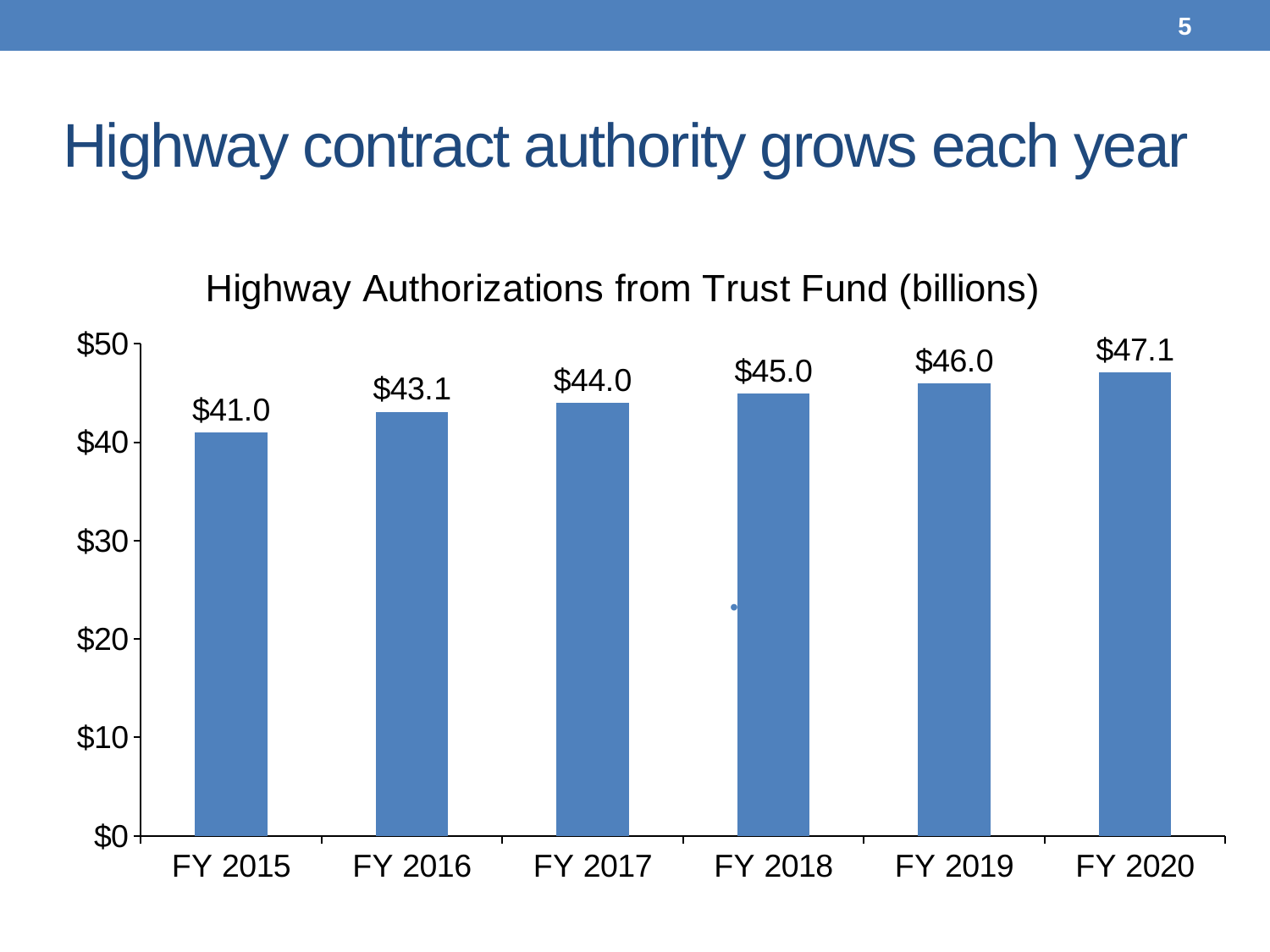

5
# Highway contract authority grows each year

### Chart: Highway Authorizations from Trust Fund (billions)

| Category | Authorizations |
|---|---|
| FY 2015 | 40.995 |
| FY 2016 | 43.1 |
| FY 2017 | 44.0051 |
| FY 2018 | 44.973212 |
| FY 2019 | 46.007596 |
| FY 2020 | 47.104092 |